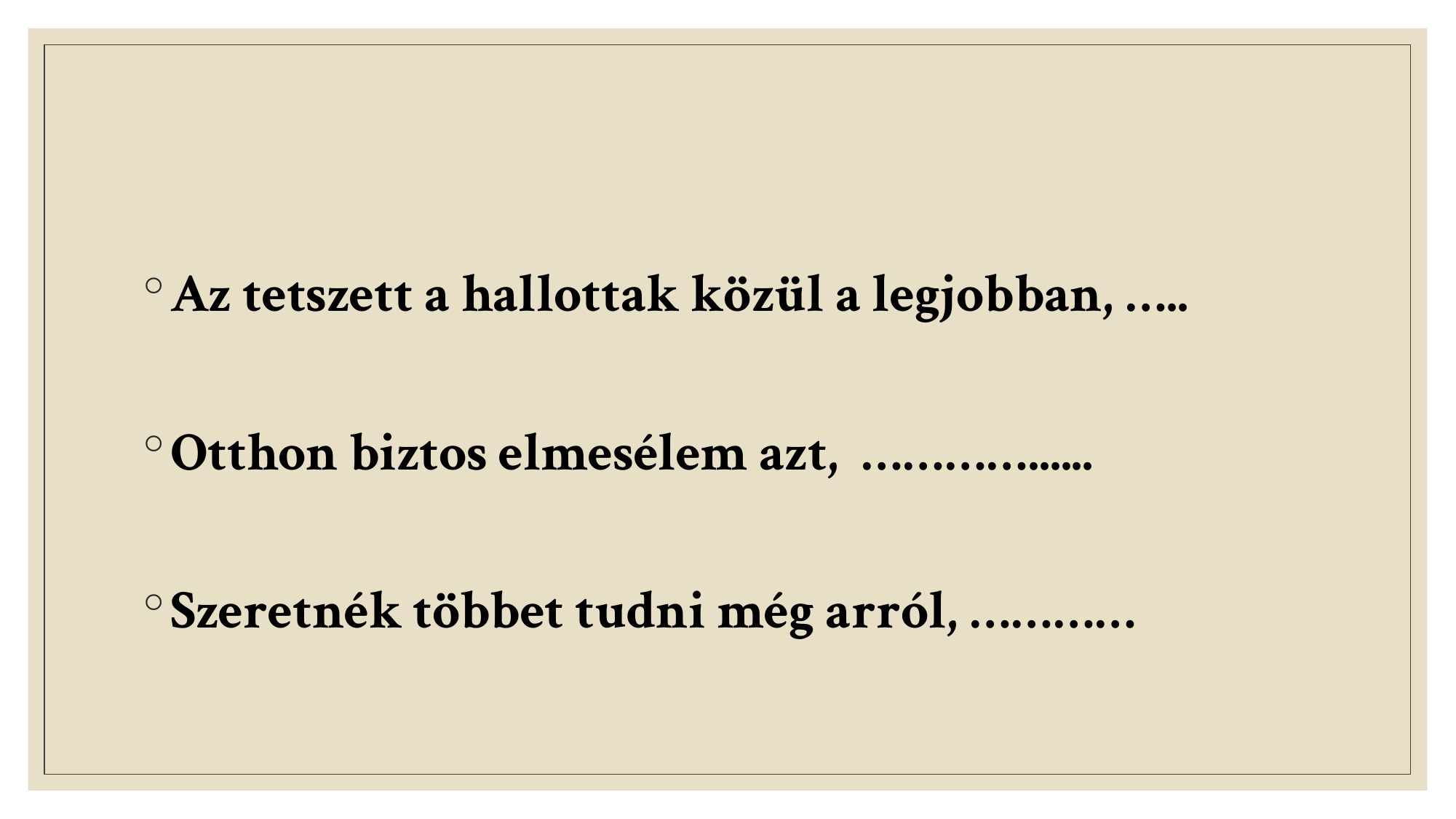

#
Az tetszett a hallottak közül a legjobban, …..

Otthon biztos elmesélem azt,  …………......

Szeretnék többet tudni még arról, …………